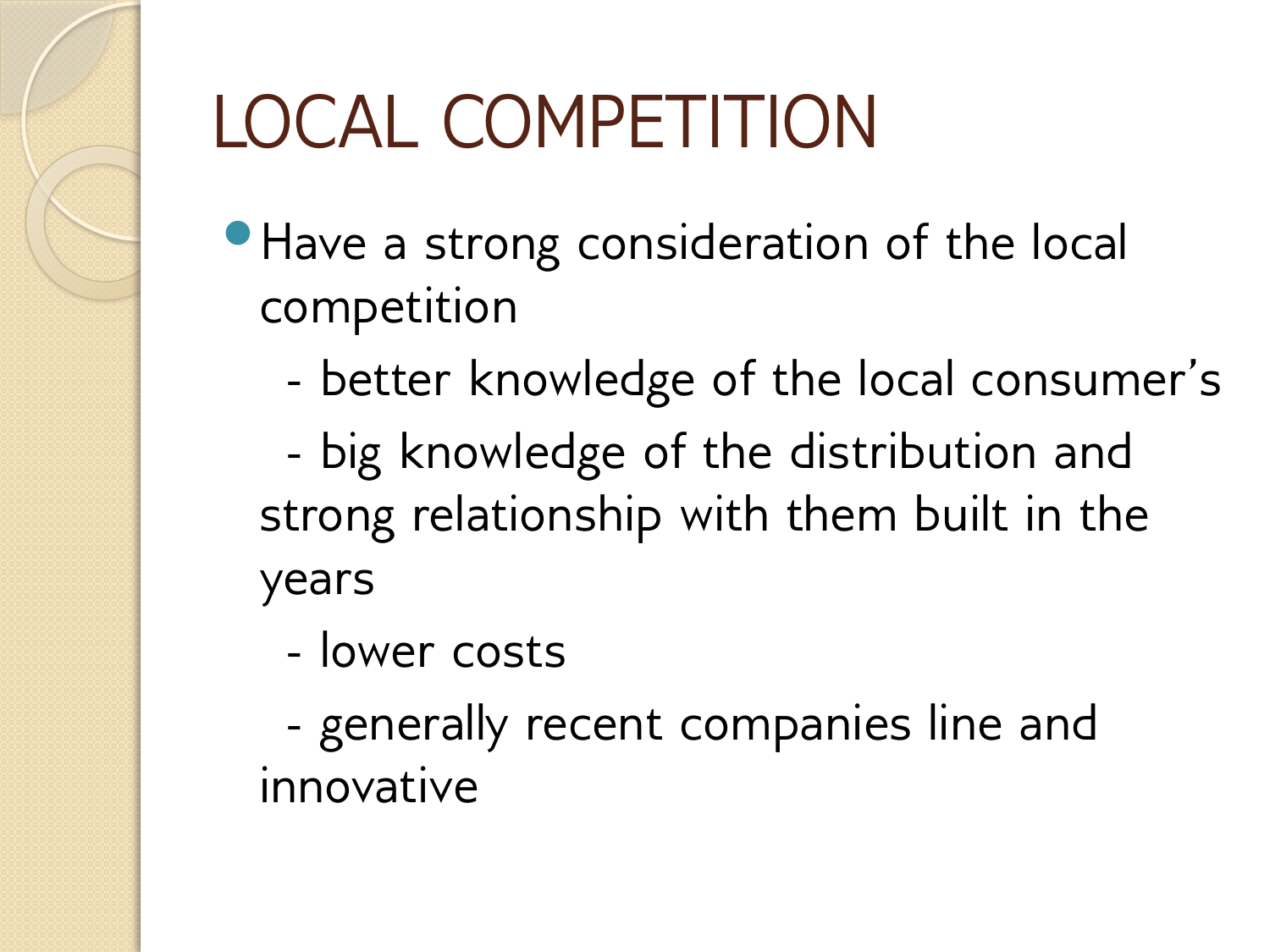

# LOCAL COMPETITION
Have a strong consideration of the local competition
    - better knowledge of the local consumer’s
    - big knowledge of the distribution and strong relationship with them built in the years
    - lower costs
    - generally recent companies line and innovative